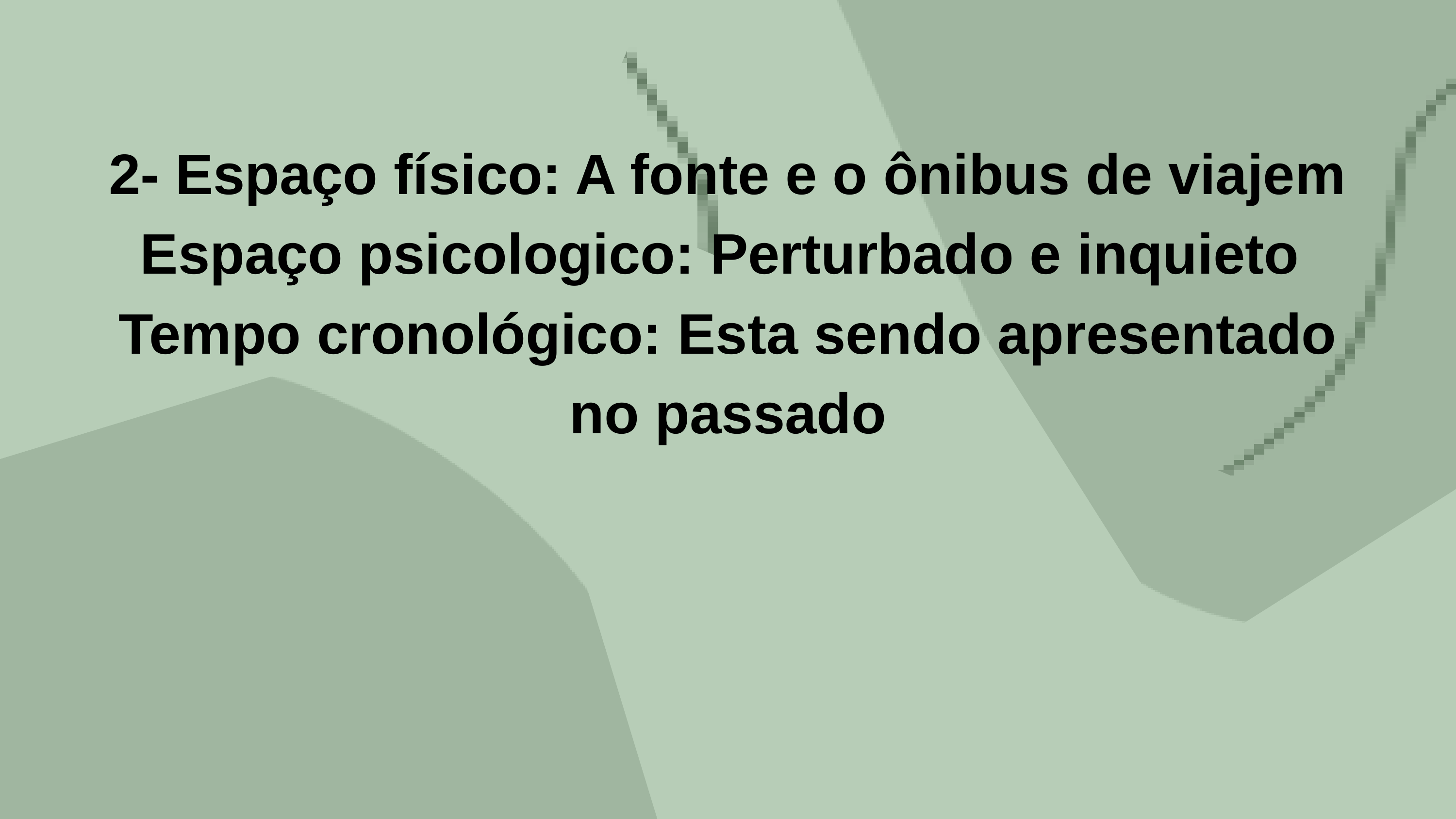

2- Espaço físico: A fonte e o ônibus de viajem
Espaço psicologico: Perturbado e inquieto
Tempo cronológico: Esta sendo apresentado no passado